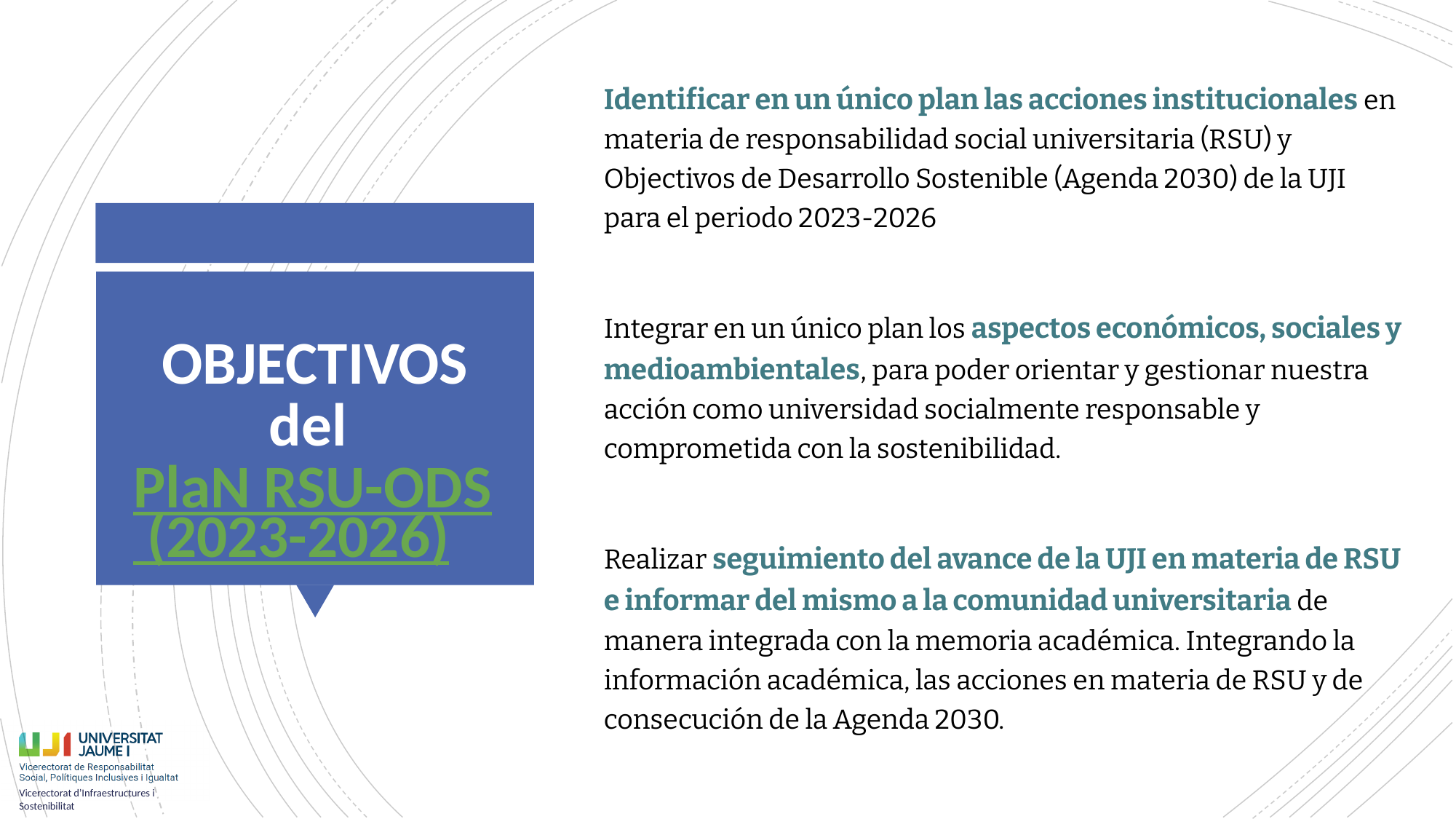

Identificar en un único plan las acciones institucionales en materia de responsabilidad social universitaria (RSU) y  Objectivos de Desarrollo Sostenible (Agenda 2030) de la UJI para el periodo 2023-2026

Integrar en un único plan los aspectos económicos, sociales y medioambientales, para poder orientar y gestionar nuestra acción como universidad socialmente responsable y comprometida con la sostenibilidad.

Realizar seguimiento del avance de la UJI en materia de RSU e informar del mismo a la comunidad universitaria de manera integrada con la memoria académica. Integrando la información académica, las acciones en materia de RSU y de consecución de la Agenda 2030.

# OBJECTIVOS del PlaN RSU-ODS (2023-2026)